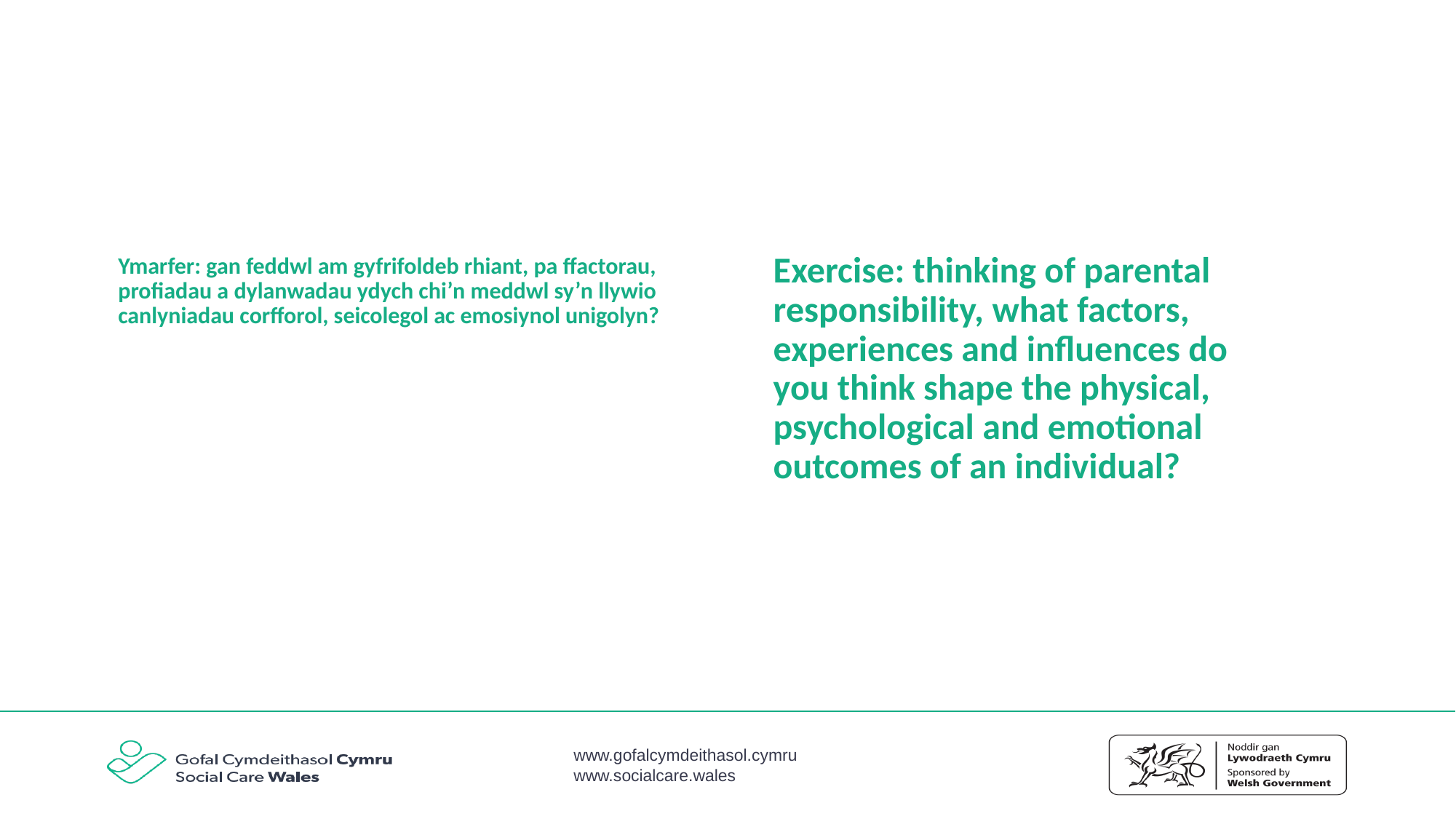

Exercise: thinking of parental responsibility, what factors, experiences and influences do you think shape the physical, psychological and emotional outcomes of an individual?
# Ymarfer: gan feddwl am gyfrifoldeb rhiant, pa ffactorau, profiadau a dylanwadau ydych chi’n meddwl sy’n llywio canlyniadau corfforol, seicolegol ac emosiynol unigolyn?